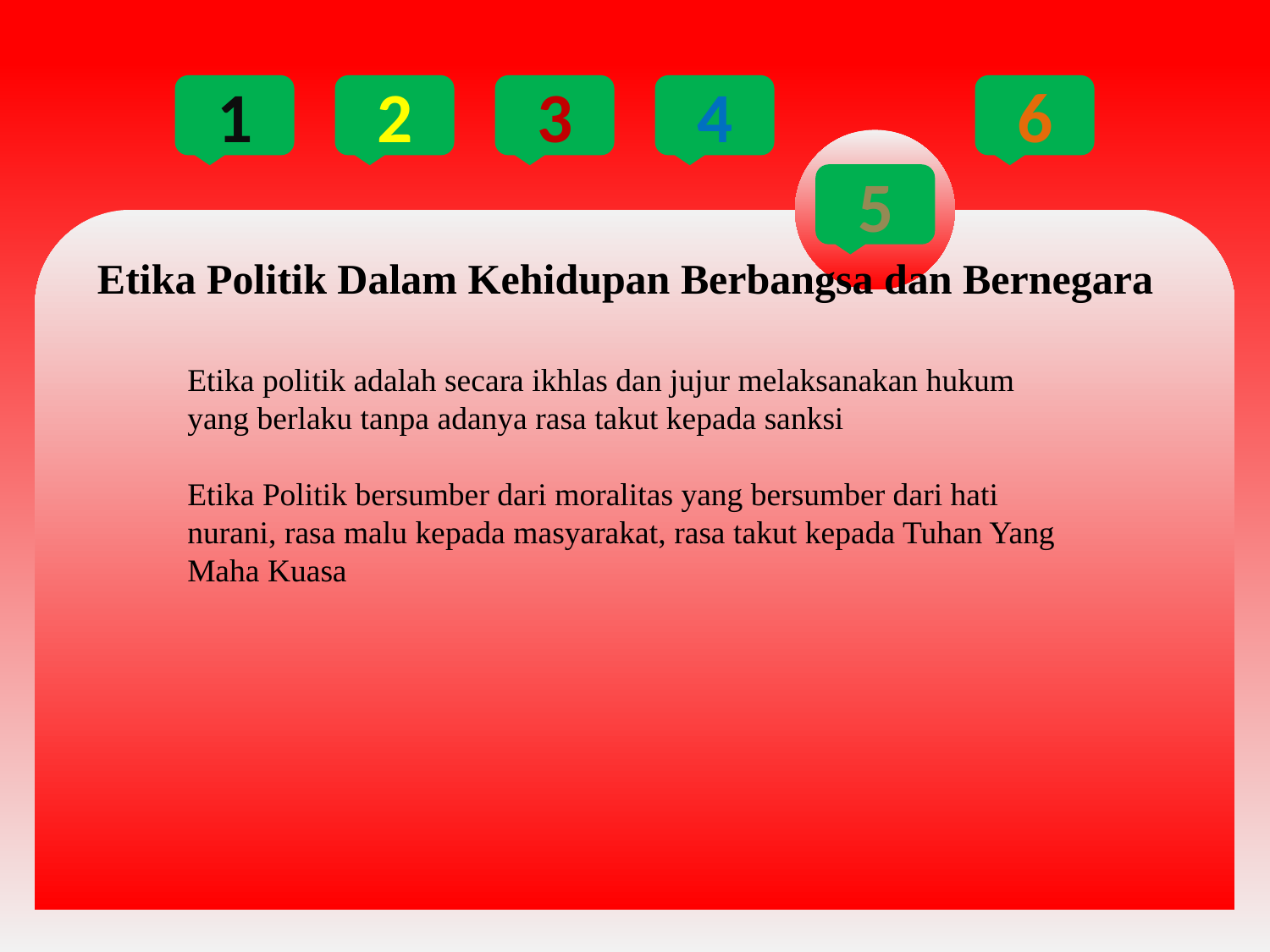

1

2

3

4

6

5

Etika Politik Dalam Kehidupan Berbangsa dan Bernegara
Etika politik adalah secara ikhlas dan jujur melaksanakan hukum yang berlaku tanpa adanya rasa takut kepada sanksi

Etika Politik bersumber dari moralitas yang bersumber dari hati nurani, rasa malu kepada masyarakat, rasa takut kepada Tuhan Yang Maha Kuasa